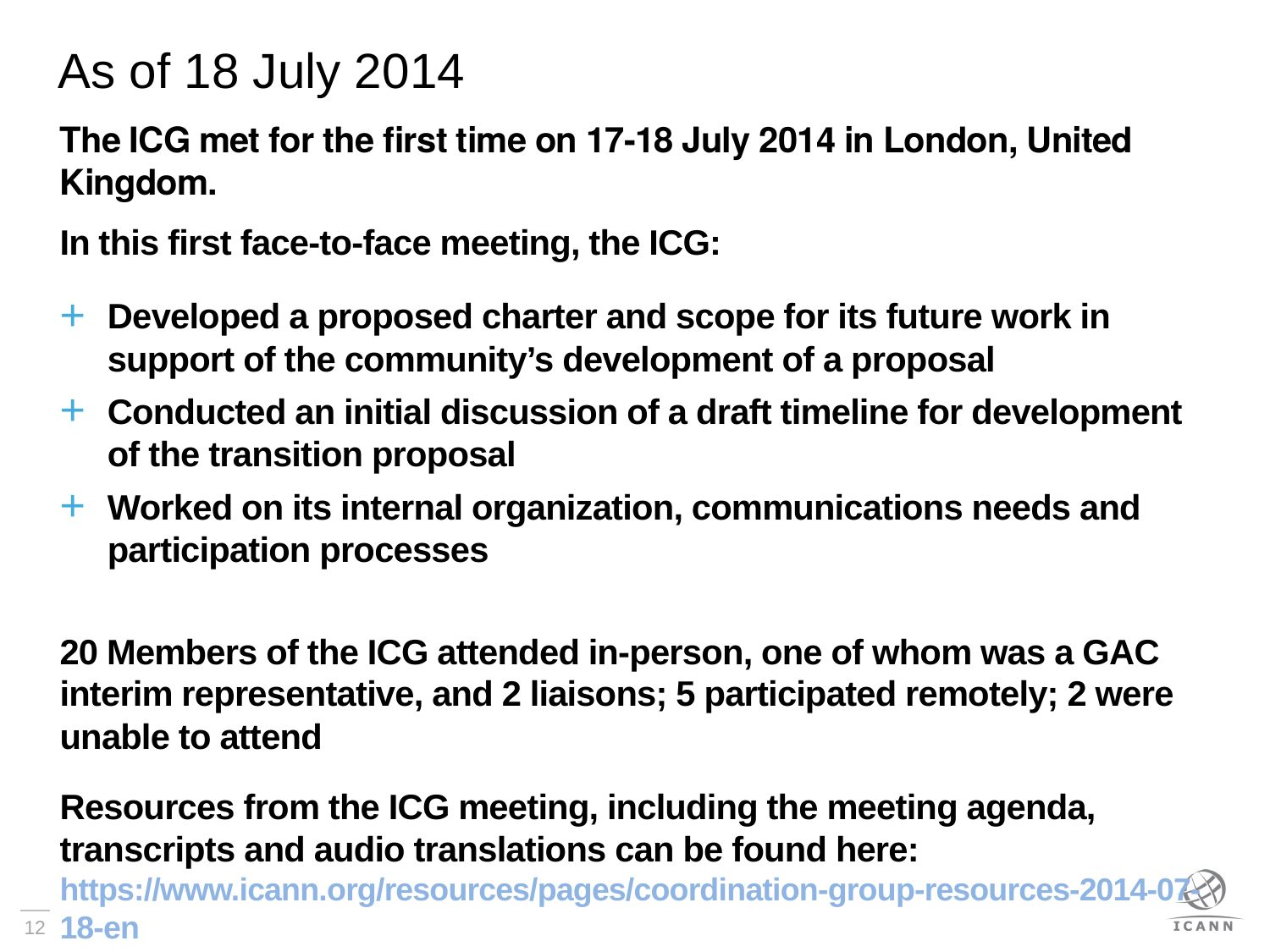

# As of 18 July 2014
The ICG met for the first time on 17-18 July 2014 in London, United Kingdom.
In this first face-to-face meeting, the ICG:
Developed a proposed charter and scope for its future work in support of the community’s development of a proposal
Conducted an initial discussion of a draft timeline for development of the transition proposal
Worked on its internal organization, communications needs and participation processes

20 Members of the ICG attended in-person, one of whom was a GAC interim representative, and 2 liaisons; 5 participated remotely; 2 were unable to attend
Resources from the ICG meeting, including the meeting agenda, transcripts and audio translations can be found here:
https://www.icann.org/resources/pages/coordination-group-resources-2014-07-18-en